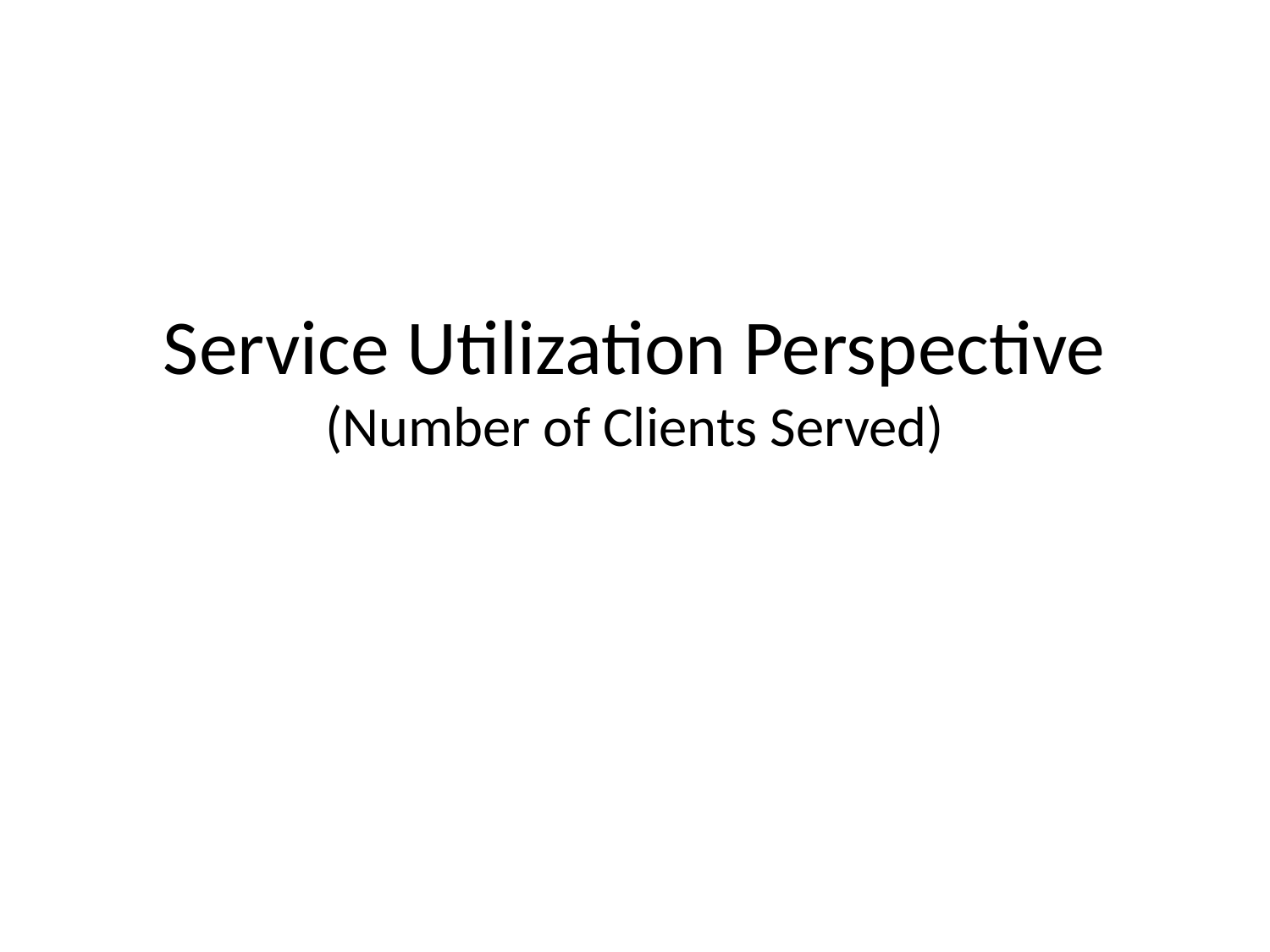

Service Utilization Perspective
(Number of Clients Served)